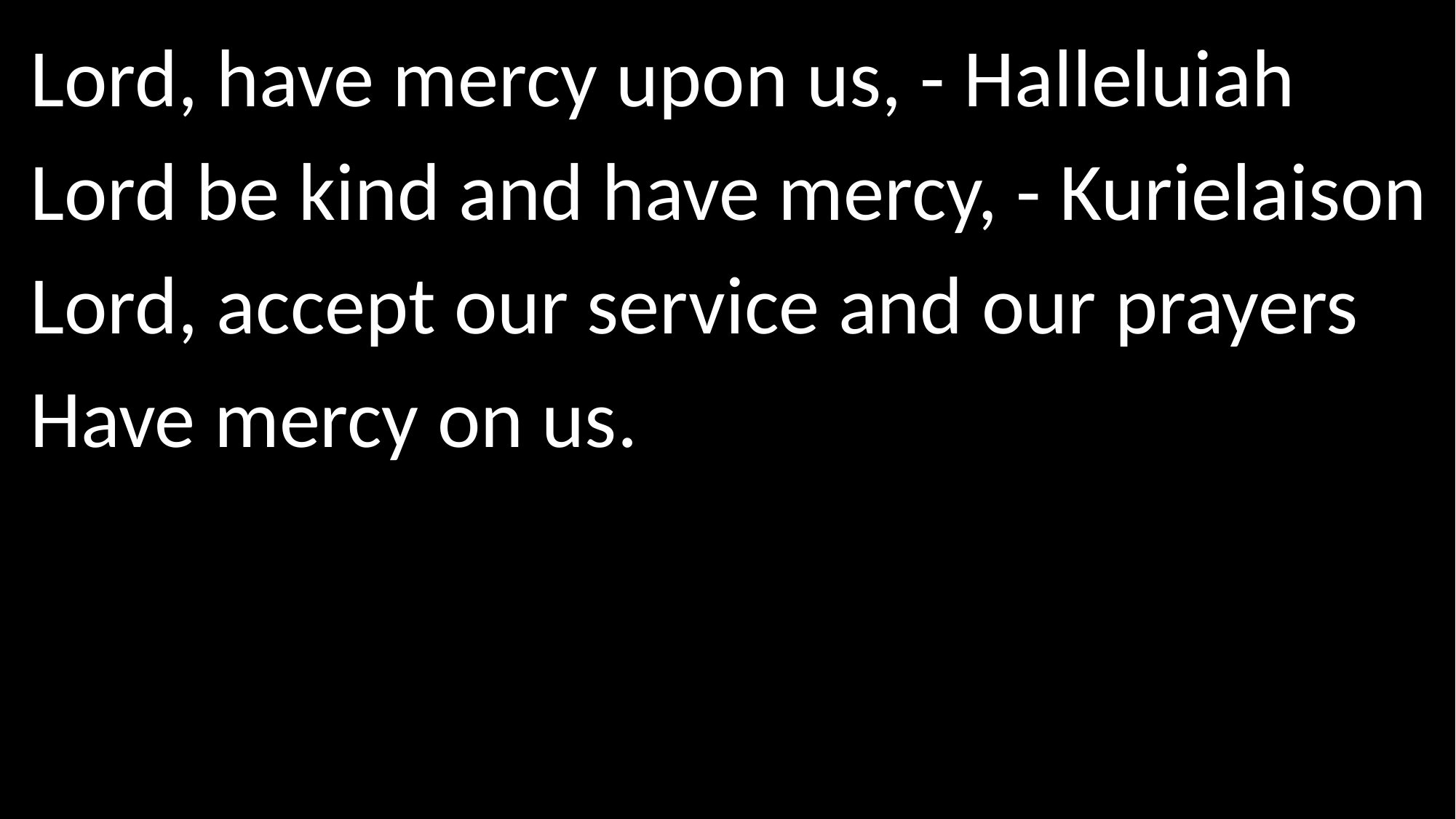

Lord, have mercy upon us, - Halleluiah
Lord be kind and have mercy, - Kurielaison
Lord, accept our service and our prayers
Have mercy on us.